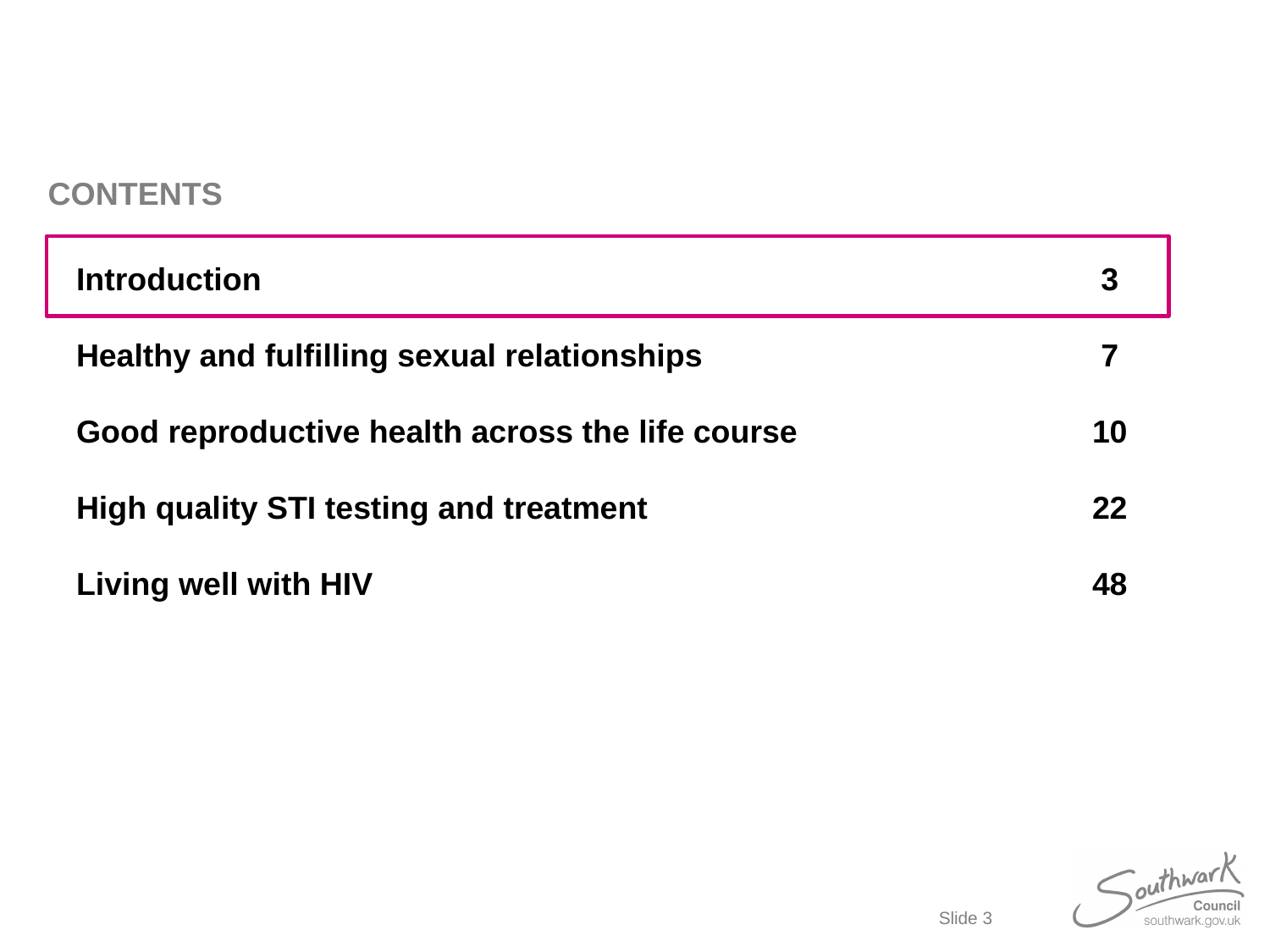

CONTENTS

Introduction							 3

Healthy and fulfilling sexual relationships				 7

Good reproductive health across the life course			10

High quality STI testing and treatment				22

Living well with HIV						48